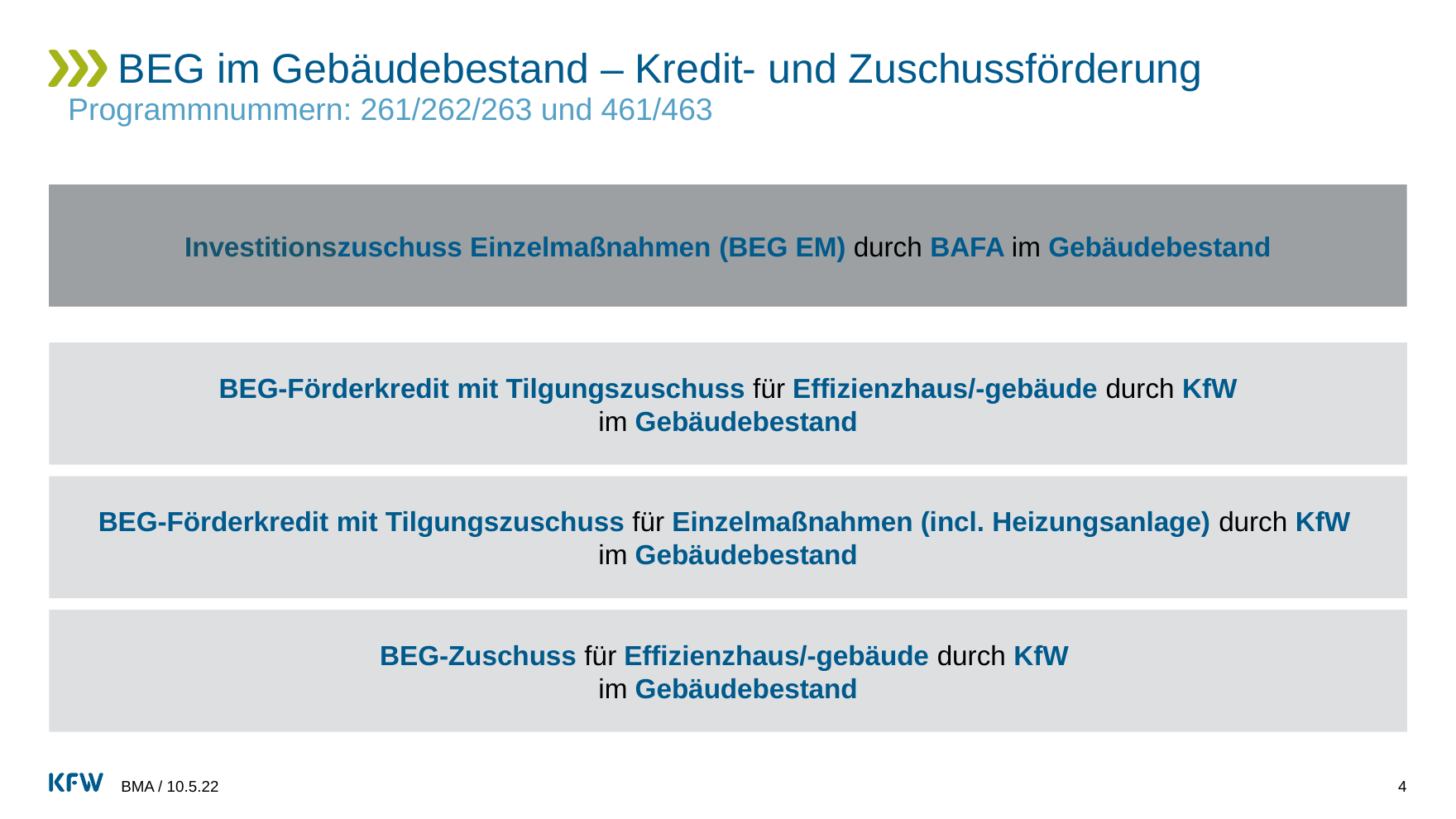

# BEG im Gebäudebestand – Kredit- und Zuschussförderung
Programmnummern: 261/262/263 und 461/463
Investitionszuschuss Einzelmaßnahmen (BEG EM) durch BAFA im Gebäudebestand
BEG-Förderkredit mit Tilgungszuschuss für Effizienzhaus/-gebäude durch KfW
im Gebäudebestand
BEG-Förderkredit mit Tilgungszuschuss für Einzelmaßnahmen (incl. Heizungsanlage) durch KfW
im Gebäudebestand
BEG-Zuschuss für Effizienzhaus/-gebäude durch KfW
im Gebäudebestand

BMA / 10.5.22
4